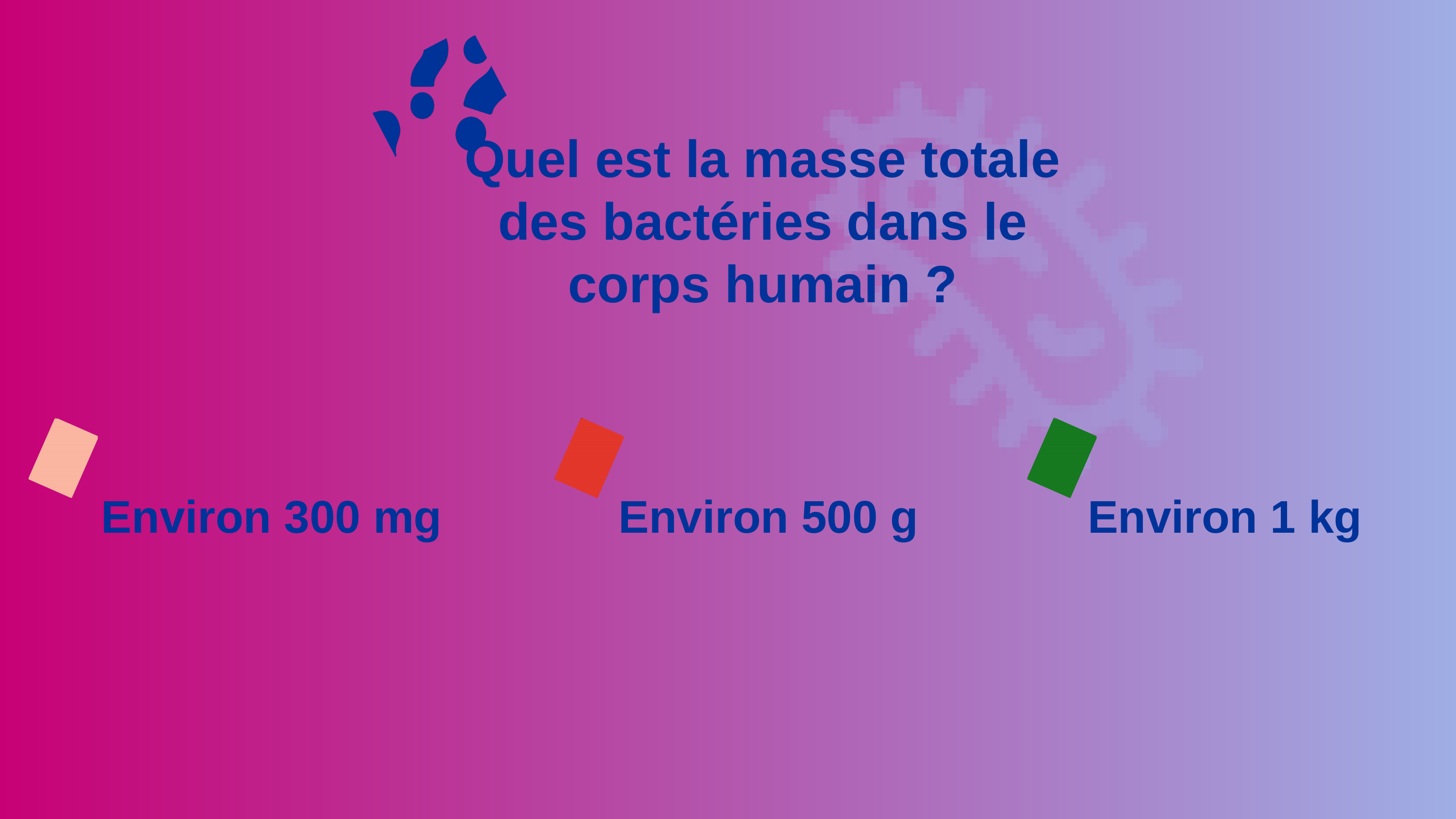

Quel est la masse totale des bactéries dans le corps humain ?

Environ 300 mg
Environ 500 g
Environ 1 kg